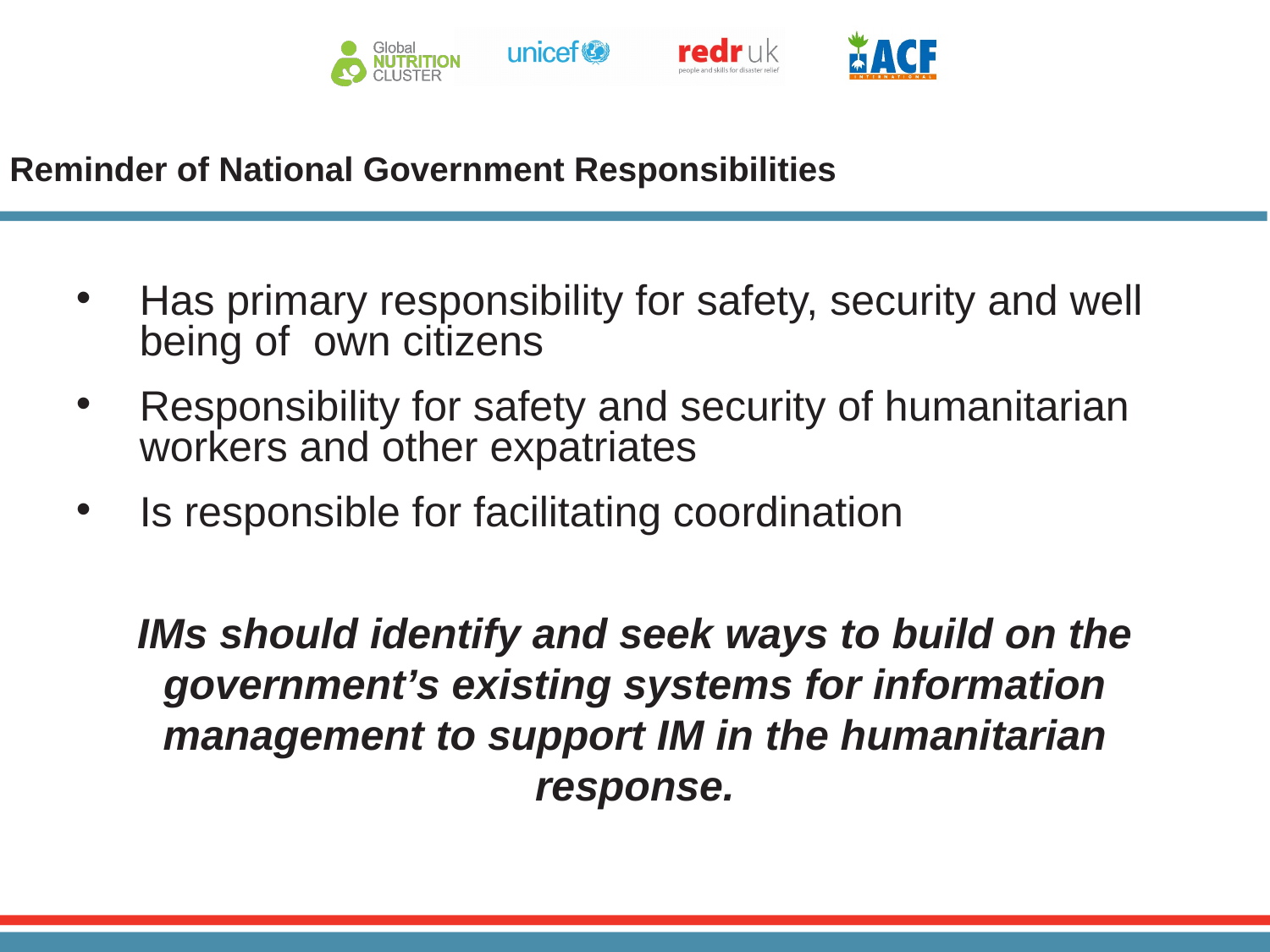

# Reminder of National Government Responsibilities
Has primary responsibility for safety, security and well being of  own citizens
Responsibility for safety and security of humanitarian workers and other expatriates
Is responsible for facilitating coordination

IMs should identify and seek ways to build on the government’s existing systems for information management to support IM in the humanitarian response.